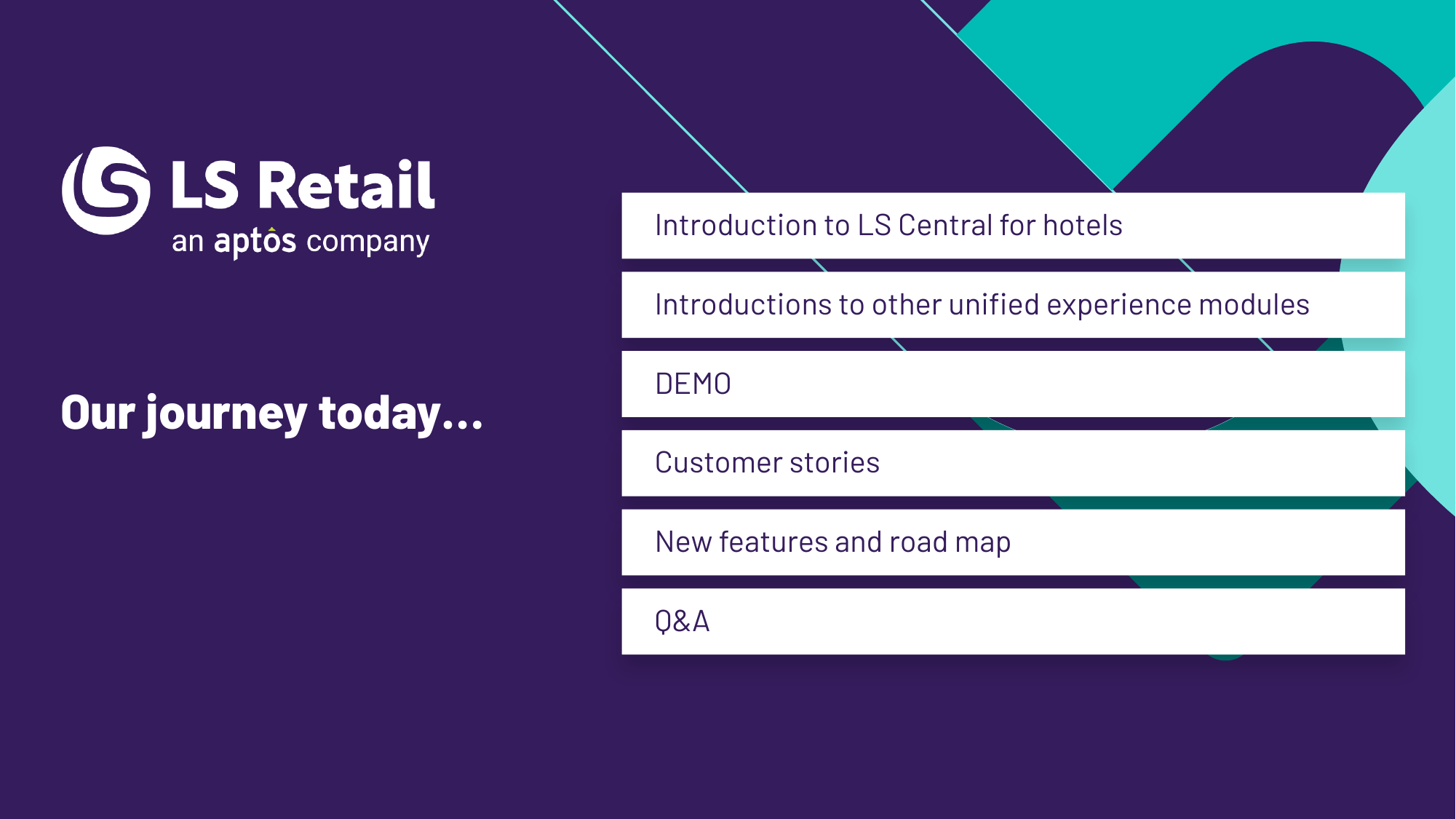

Introduction to LS Central for hotels
Introductions to other unified experience modules
DEMO
Our journey today…
Customer stories
New features and road map
Q&A